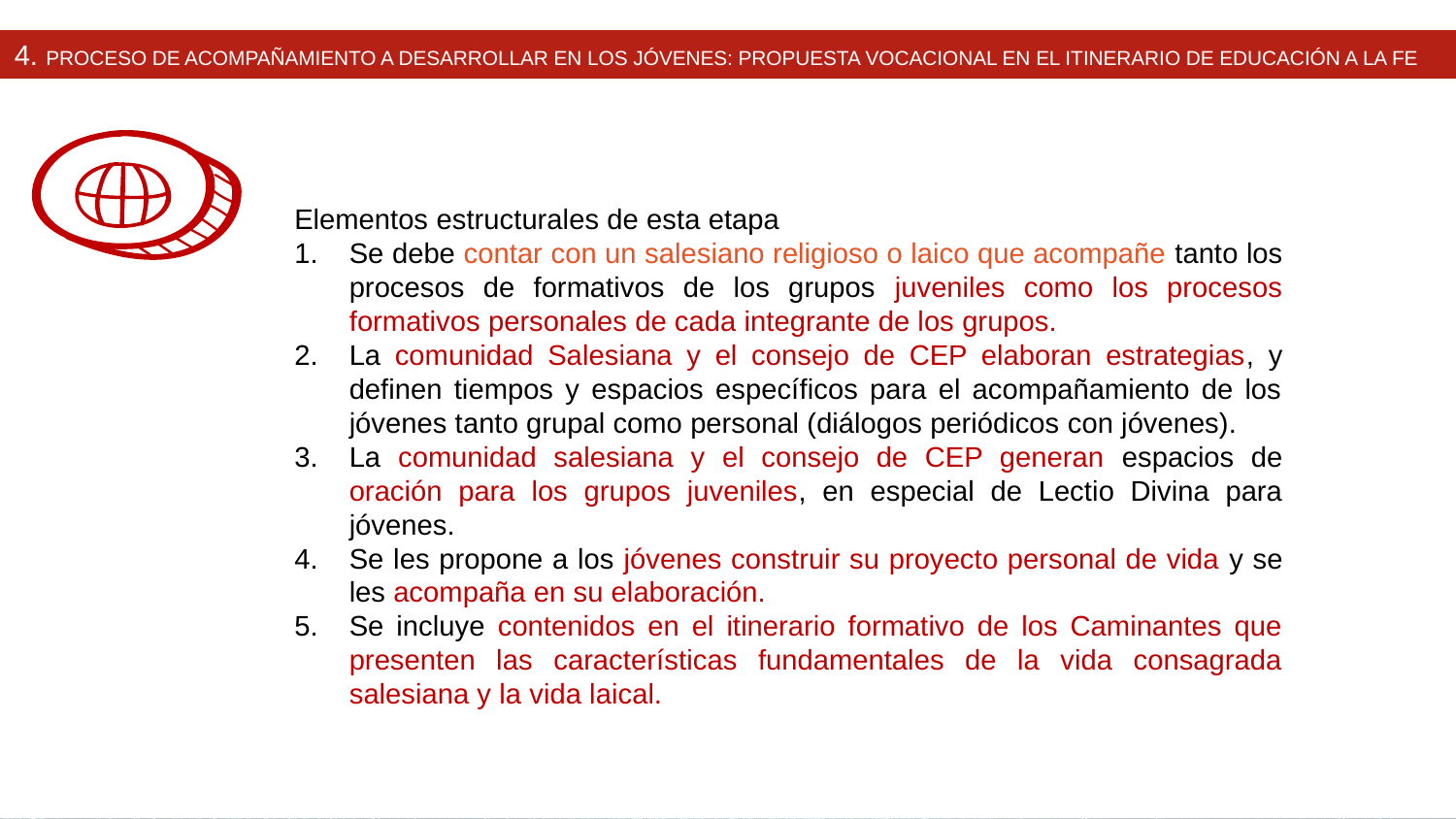

4. Proceso de acompañamiento a desarrollar en los Jóvenes: Propuesta Vocacional en el Itinerario de educación a la Fe

Elementos estructurales de esta etapa
Se debe contar con un salesiano religioso o laico que acompañe tanto los procesos de formativos de los grupos juveniles como los procesos formativos personales de cada integrante de los grupos.
La comunidad Salesiana y el consejo de CEP elaboran estrategias, y definen tiempos y espacios específicos para el acompañamiento de los jóvenes tanto grupal como personal (diálogos periódicos con jóvenes).
La comunidad salesiana y el consejo de CEP generan espacios de oración para los grupos juveniles, en especial de Lectio Divina para jóvenes.
Se les propone a los jóvenes construir su proyecto personal de vida y se les acompaña en su elaboración.
Se incluye contenidos en el itinerario formativo de los Caminantes que presenten las características fundamentales de la vida consagrada salesiana y la vida laical.